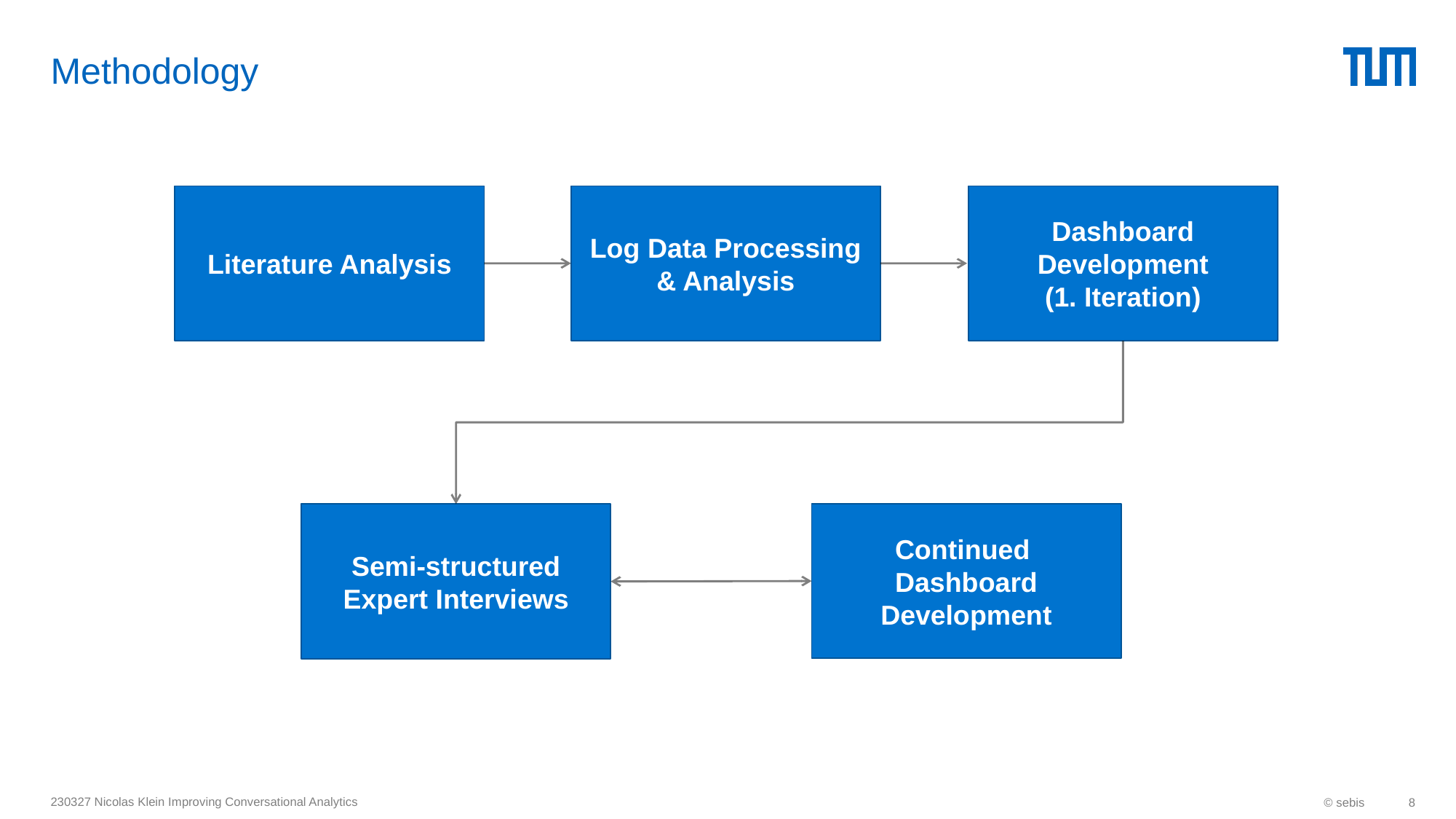

# Methodology
Literature Analysis
Log Data Processing & Analysis
Dashboard Development
(1. Iteration)
Continued
Dashboard Development
Semi-structured Expert Interviews
230327 Nicolas Klein Improving Conversational Analytics
© sebis
8